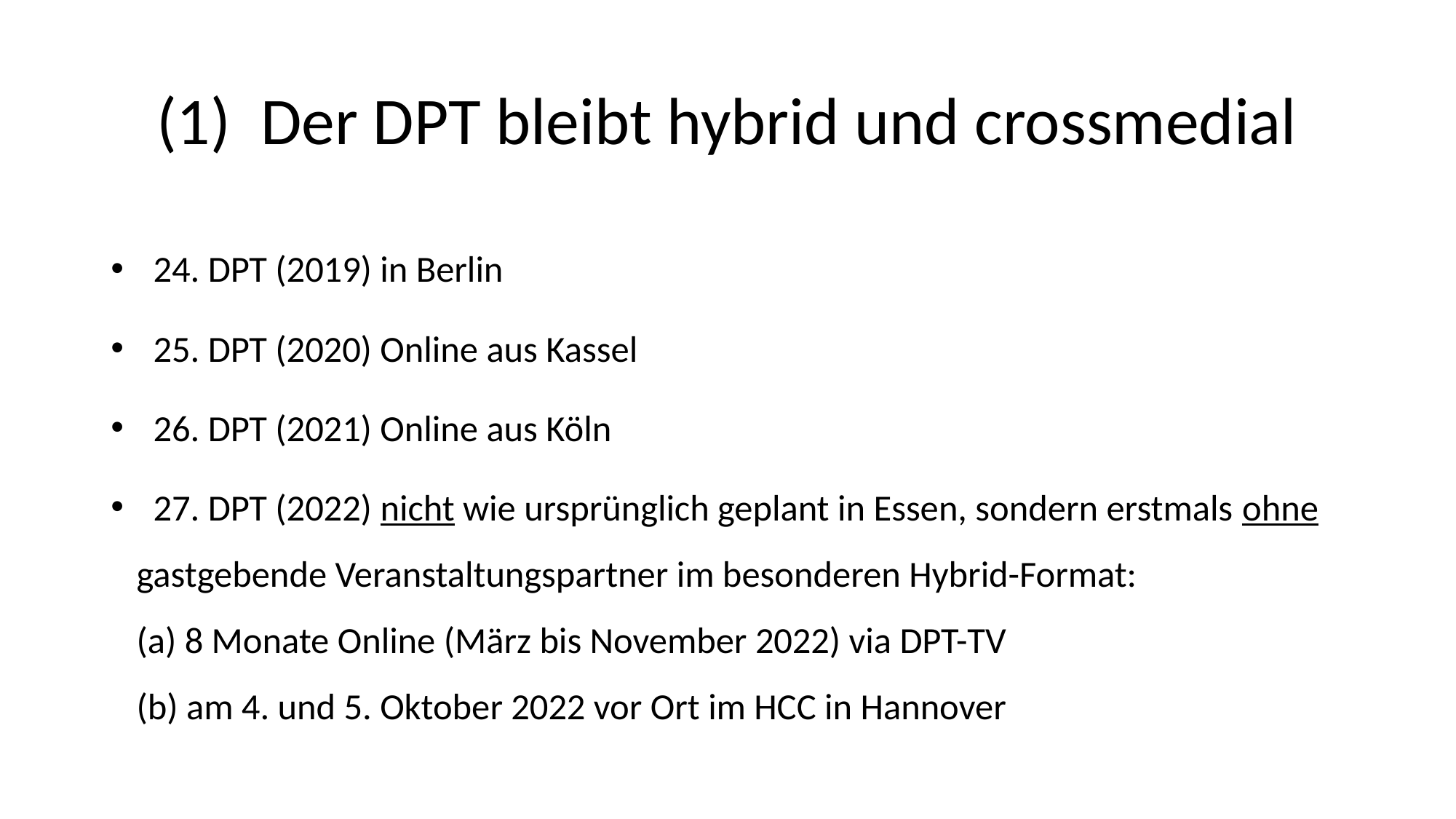

# (1)  Der DPT bleibt hybrid und crossmedial
  24. DPT (2019) in Berlin
  25. DPT (2020) Online aus Kassel
  26. DPT (2021) Online aus Köln
  27. DPT (2022) nicht wie ursprünglich geplant in Essen, sondern erstmals ohne gastgebende Veranstaltungspartner im besonderen Hybrid-Format:
(a) 8 Monate Online (März bis November 2022) via DPT-TV
(b) am 4. und 5. Oktober 2022 vor Ort im HCC in Hannover